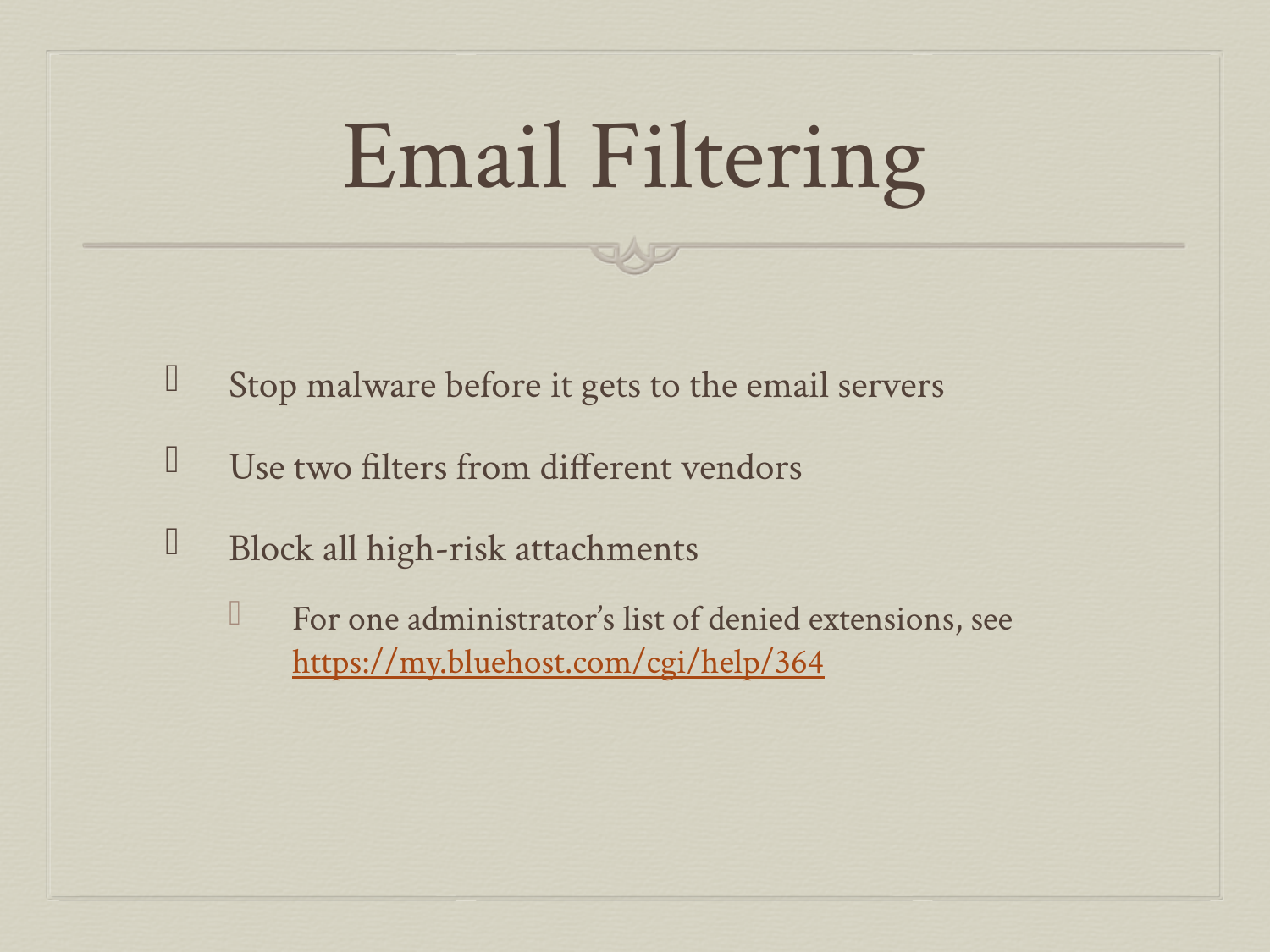

# Email Filtering
Stop malware before it gets to the email servers
Use two filters from different vendors
Block all high-risk attachments
For one administrator’s list of denied extensions, see https://my.bluehost.com/cgi/help/364